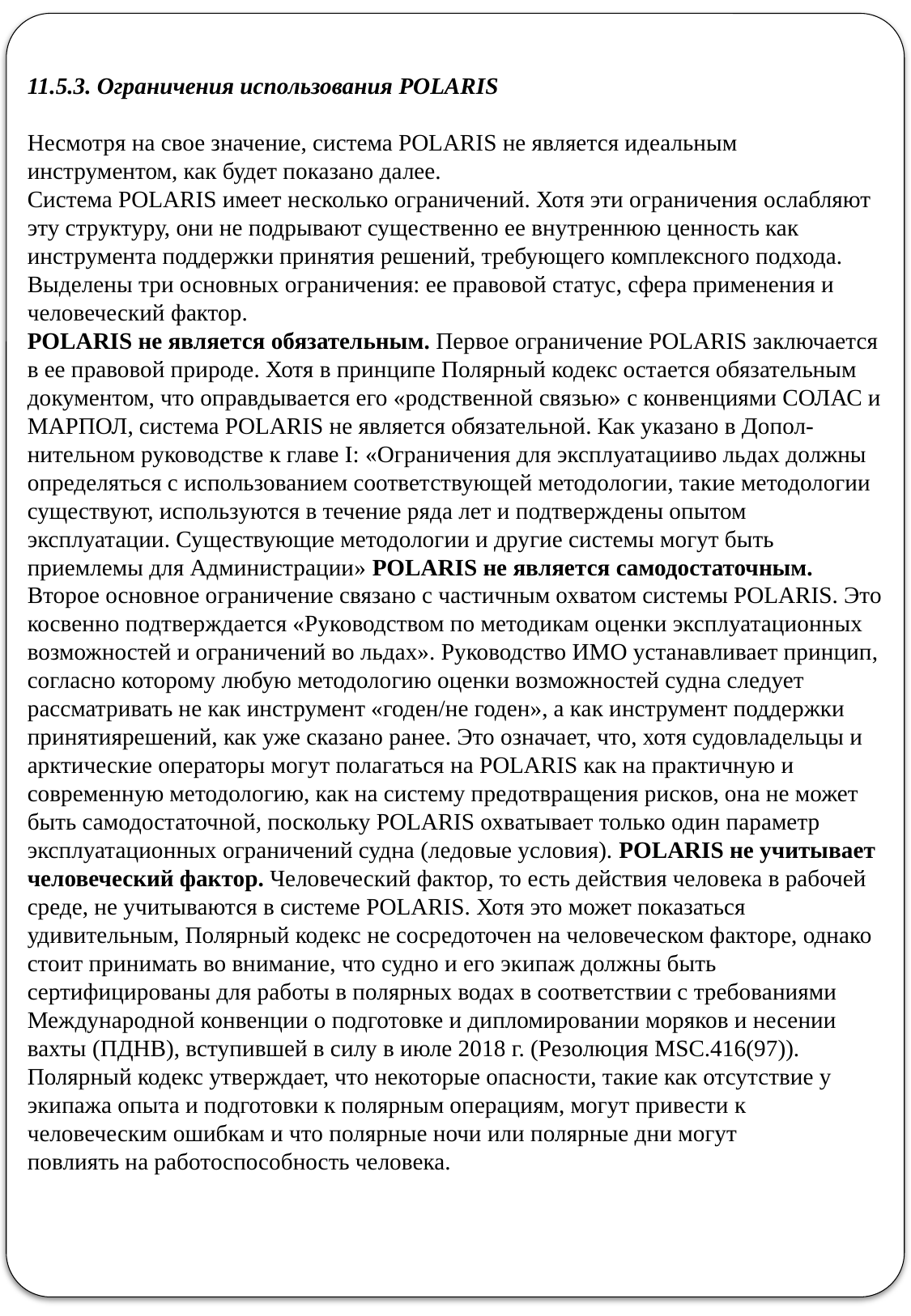

11.5.3. Ограничения использования POLARIS

Несмотря на свое значение, система POLARIS не является идеальным инструментом, как будет показано далее.
Система POLARIS имеет несколько ограничений. Хотя эти ограничения ослабляют эту структуру, они не подрывают существенно ее внутреннюю ценность как инструмента поддержки принятия решений, требующего комплексного подхода. Выделены три основных ограничения: ее правовой статус, сфера применения и человеческий фактор.
POLARIS не является обязательным. Первое ограничение POLARIS заключается в ее правовой природе. Хотя в принципе Полярный кодекс остается обязательным документом, что оправдывается его «родственной связью» с конвенциями СОЛАС и МАРПОЛ, система POLARIS не является обязательной. Как указано в Допол-
нительном руководстве к главе I: «Ограничения для эксплуатацииво льдах должны определяться с использованием соответствующей методологии, такие методологии существуют, используются в течение ряда лет и подтверждены опытом эксплуатации. Существующие методологии и другие системы могут быть приемлемы для Администрации» POLARIS не является самодостаточным. Второе основное ограничение связано с частичным охватом системы POLARIS. Это косвенно подтверждается «Руководством по методикам оценки эксплуатационных возможностей и ограничений во льдах». Руководство ИМО устанавливает принцип, согласно которому любую методологию оценки возможностей судна следует рассматривать не как инструмент «годен/не годен», а как инструмент поддержки принятиярешений, как уже сказано ранее. Это означает, что, хотя судовладельцы и арктические операторы могут полагаться на POLARIS как на практичную и современную методологию, как на систему предотвращения рисков, она не может быть самодостаточной, поскольку POLARIS охватывает только один параметр эксплуатационных ограничений судна (ледовые условия). POLARIS не учитывает человеческий фактор. Человеческий фактор, то есть действия человека в рабочей среде, не учитываются в системе POLARIS. Хотя это может показаться удивительным, Полярный кодекс не сосредоточен на человеческом факторе, однако
стоит принимать во внимание, что судно и его экипаж должны быть сертифицированы для работы в полярных водах в соответствии с требованиями Международной конвенции о подготовке и дипломировании моряков и несении вахты (ПДНВ), вступившей в силу в июле 2018 г. (Резолюция MSC.416(97)). Полярный кодекс утверждает, что некоторые опасности, такие как отсутствие у экипажа опыта и подготовки к полярным операциям, могут привести к человеческим ошибкам и что полярные ночи или полярные дни могут
повлиять на работоспособность человека.